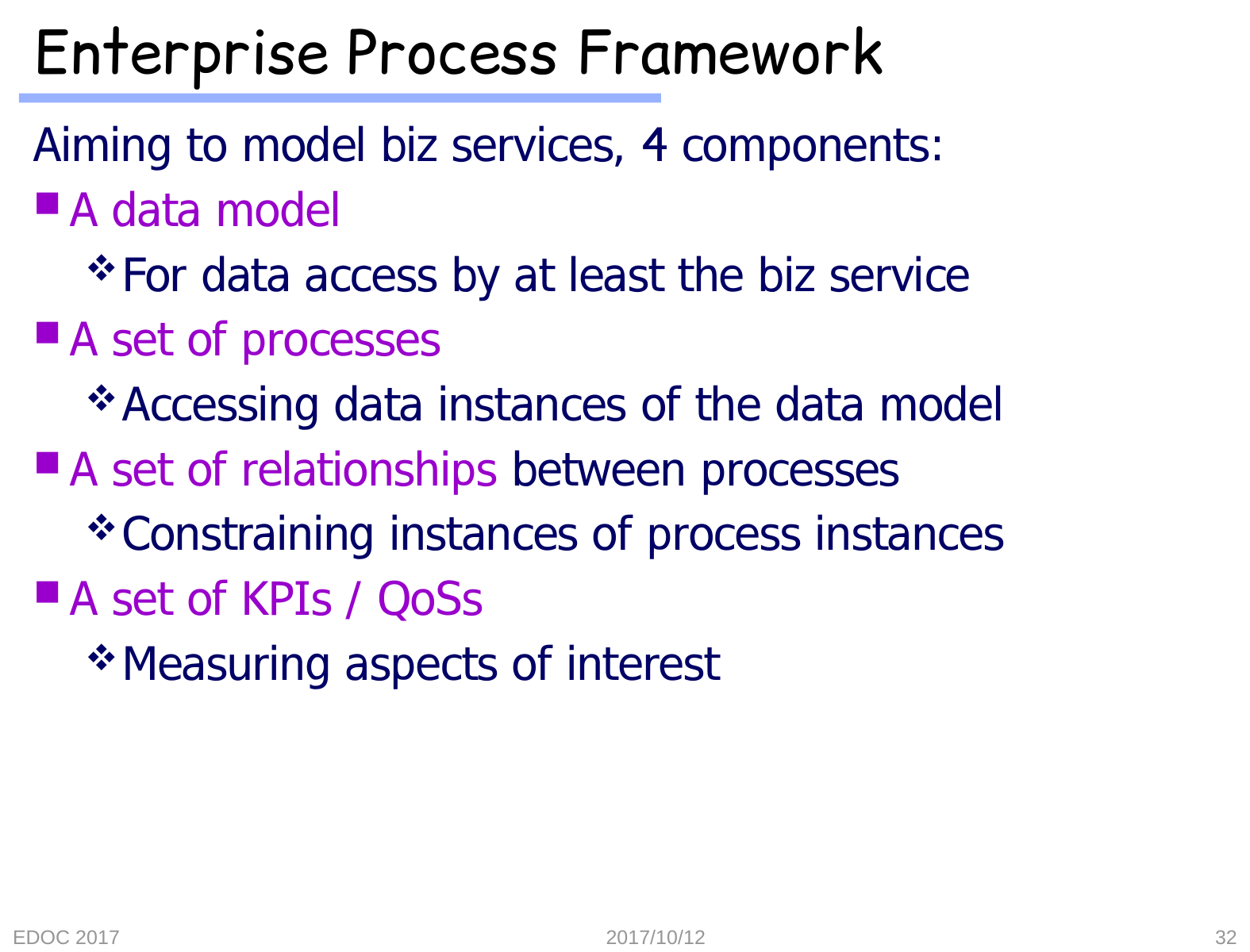

# Enterprise Process Framework
Aiming to model biz services, 4 components:
A data model
For data access by at least the biz service
A set of processes
Accessing data instances of the data model
A set of relationships between processes
Constraining instances of process instances
A set of KPIs / QoSs
Measuring aspects of interest
EDOC 2017
2017/10/12
32